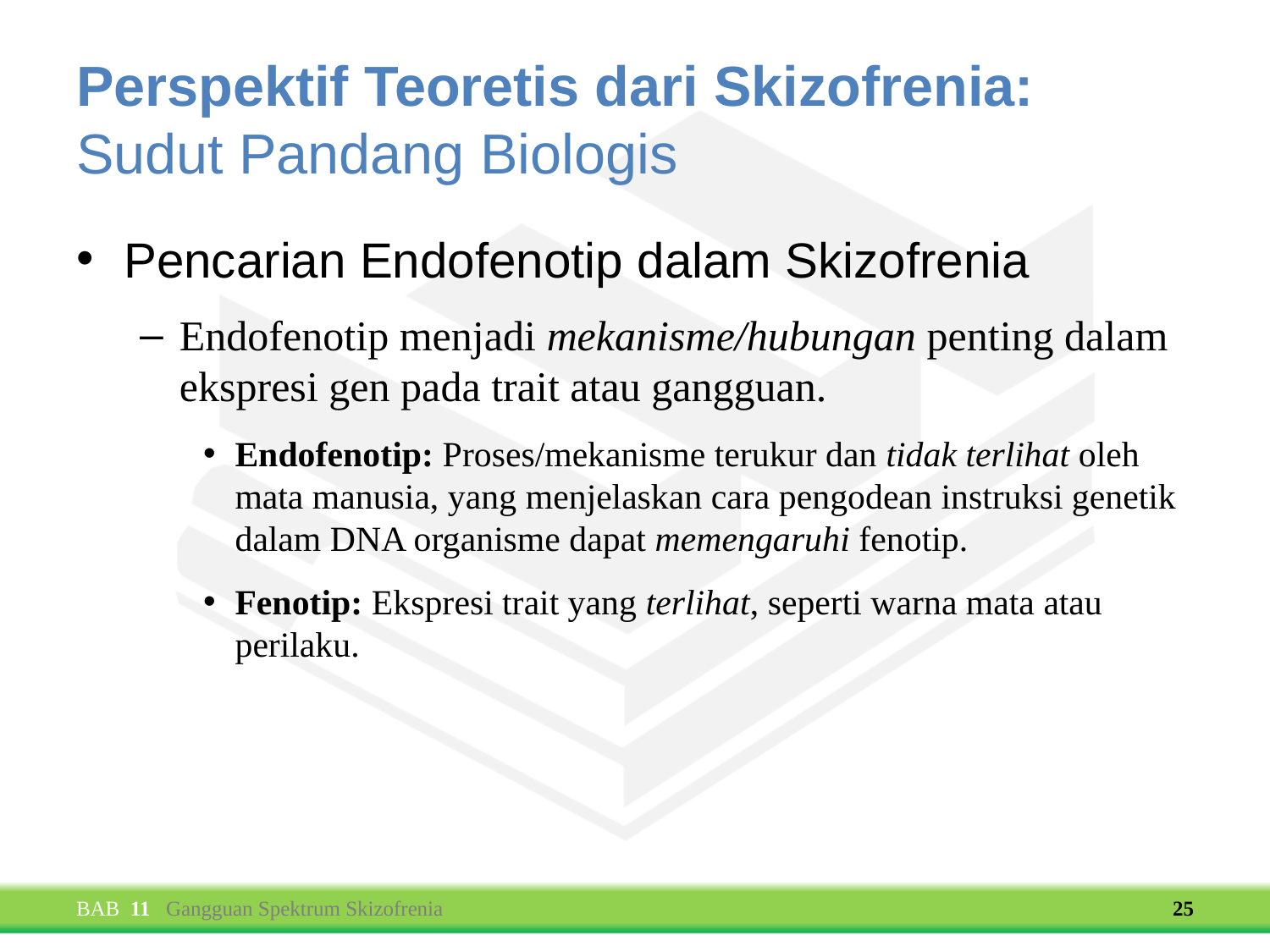

# Perspektif Teoretis dari Skizofrenia: Sudut Pandang Biologis
Pencarian Endofenotip dalam Skizofrenia
Endofenotip menjadi mekanisme/hubungan penting dalam ekspresi gen pada trait atau gangguan.
Endofenotip: Proses/mekanisme terukur dan tidak terlihat oleh mata manusia, yang menjelaskan cara pengodean instruksi genetik dalam DNA organisme dapat memengaruhi fenotip.
Fenotip: Ekspresi trait yang terlihat, seperti warna mata atau perilaku.

BAB  11   Gangguan Spektrum Skizofrenia
25